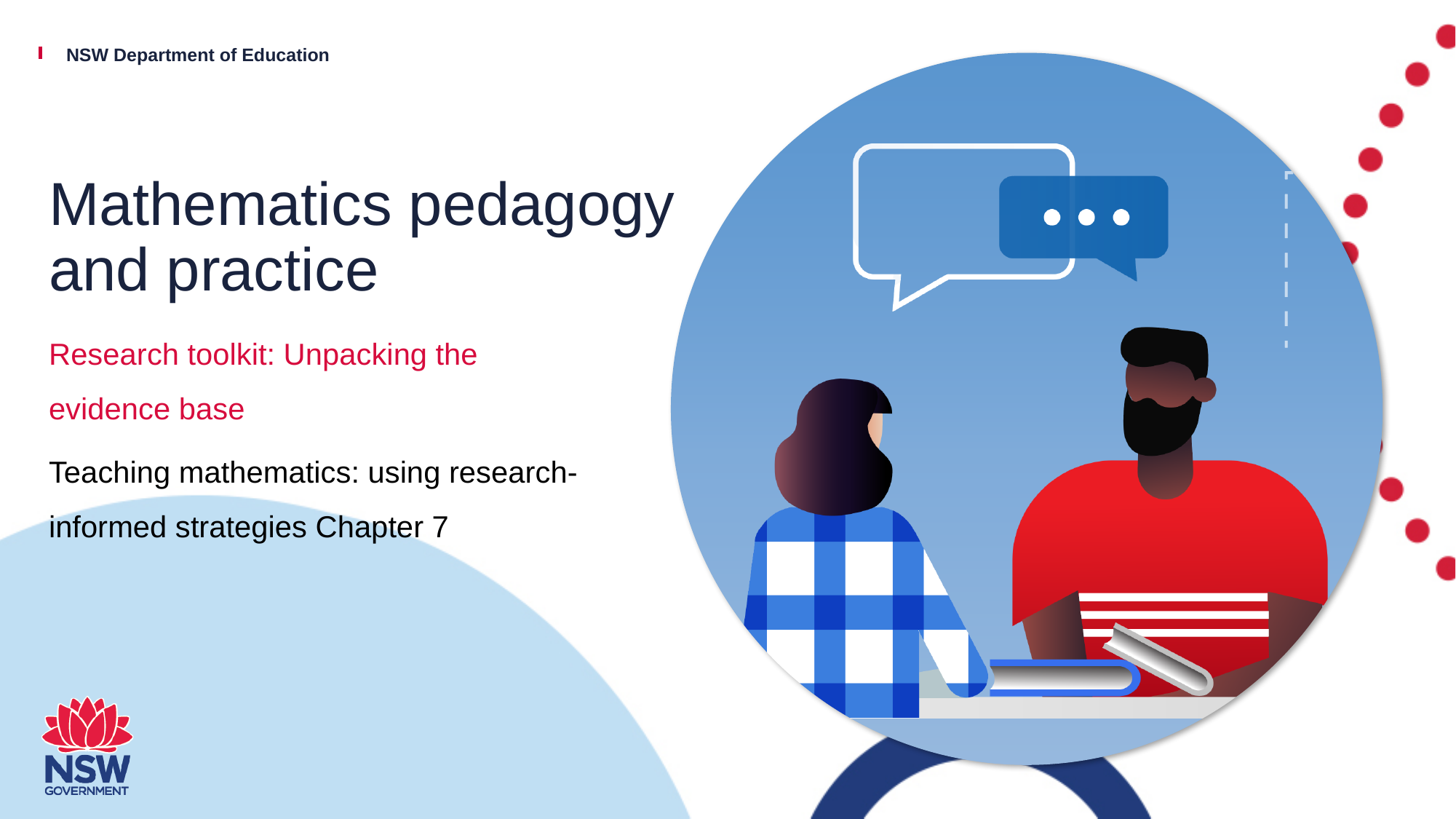

# Mathematics pedagogy and practice
Research toolkit: Unpacking the evidence base
Teaching mathematics: using research-informed strategies Chapter 7